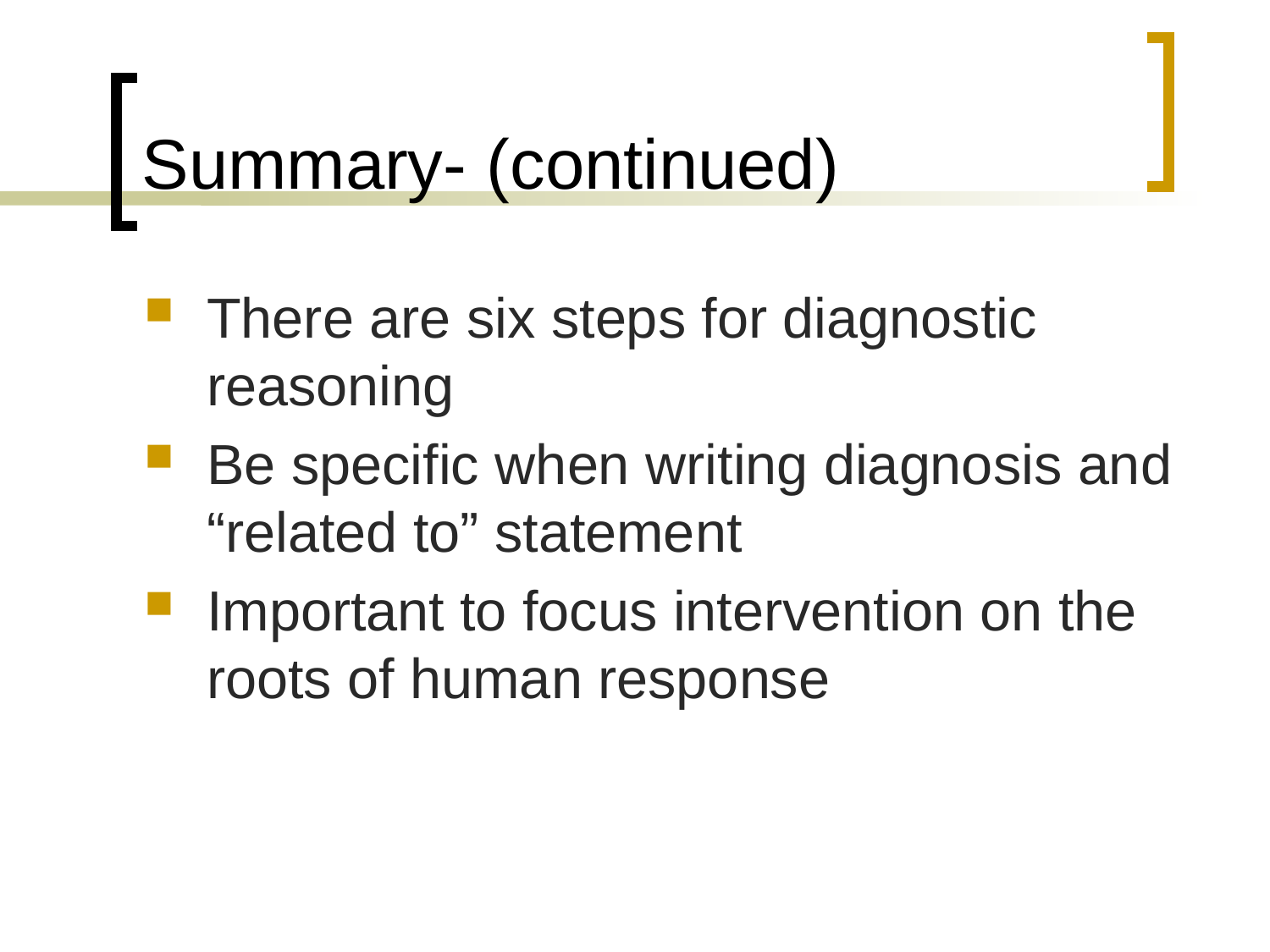

# Summary- (continued)
There are six steps for diagnostic reasoning
Be specific when writing diagnosis and “related to” statement
Important to focus intervention on the roots of human response